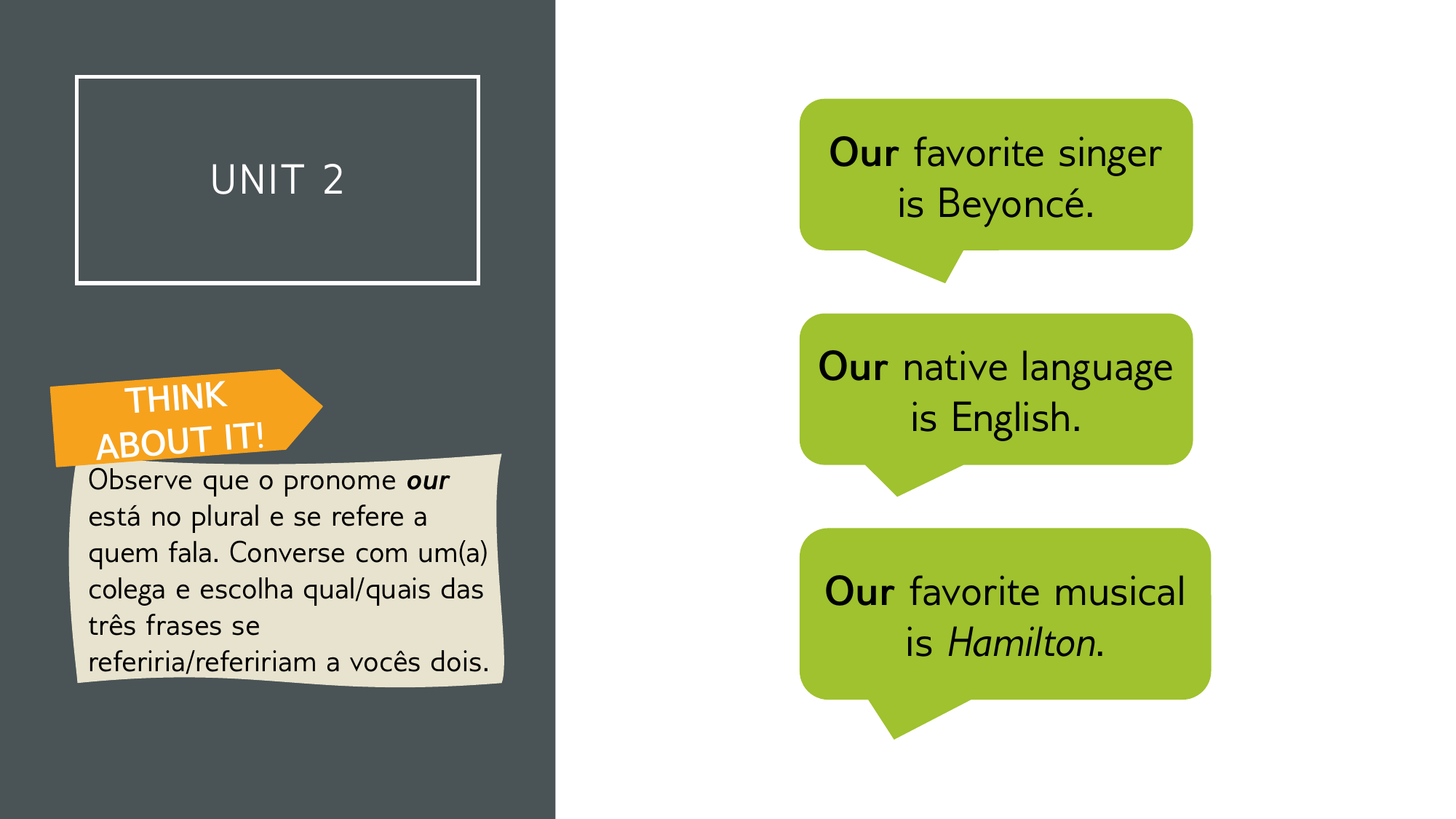

# UNIT 2
Our favorite singer is Beyoncé.
Our native language is English.
THINK ABOUT IT!
Observe que o pronome our
está no plural e se refere a quem fala. Converse com um(a) colega e escolha qual/quais das três frases se referiria/refeririam a vocês dois.
Our favorite musical is Hamilton.